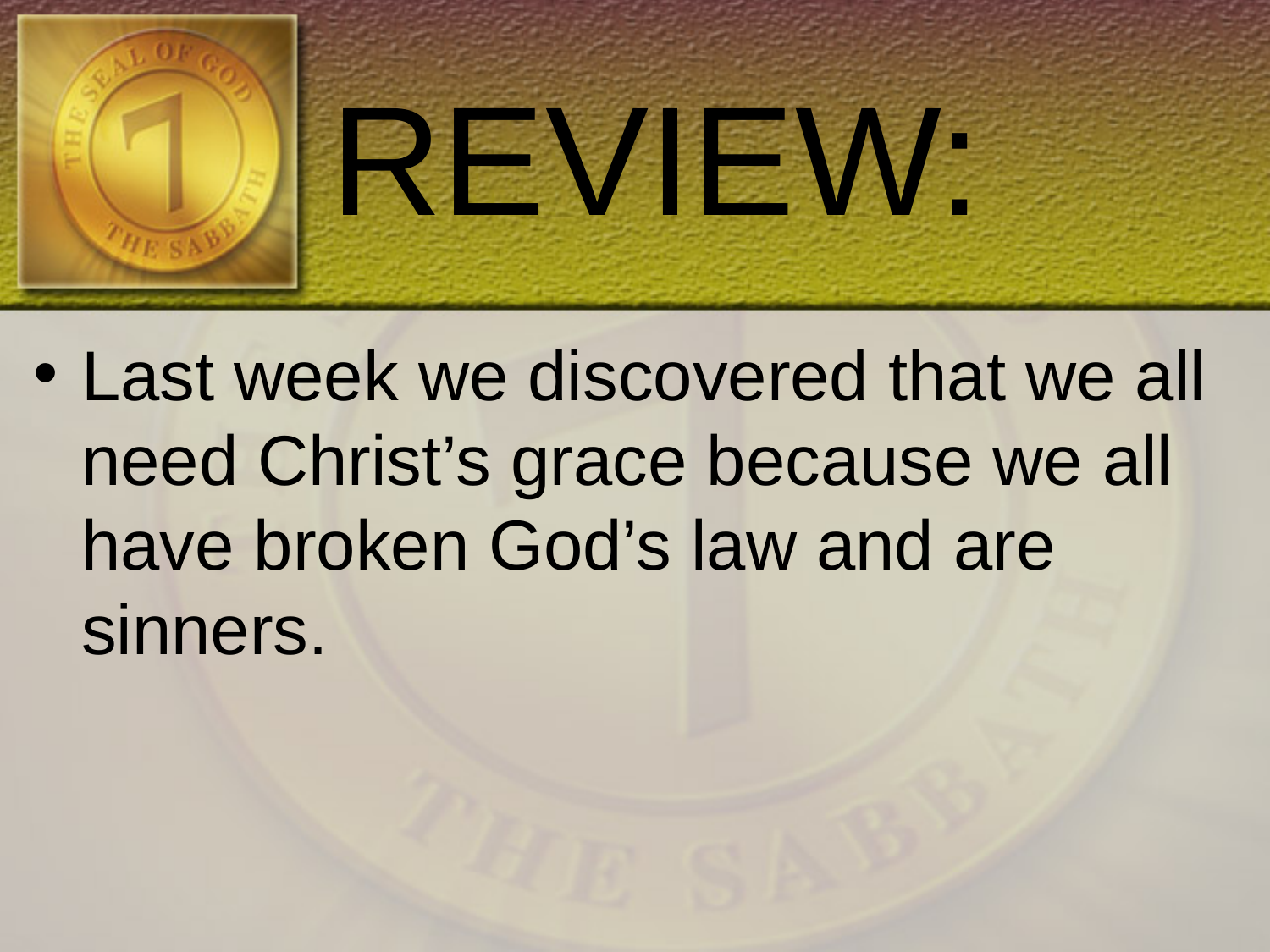

# REVIEW:
Last week we discovered that we all need Christ’s grace because we all have broken God’s law and are sinners.